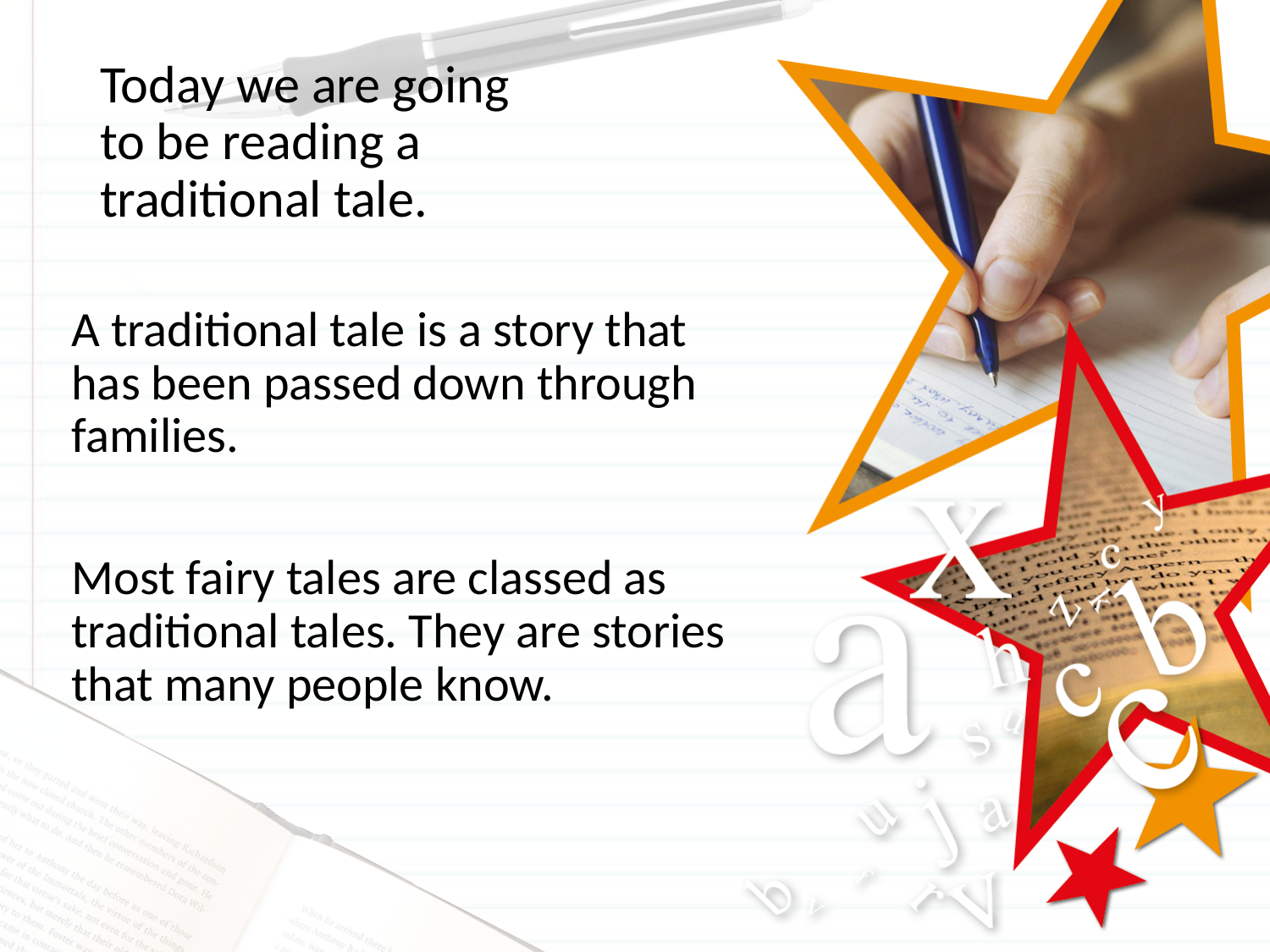

# Today we are going to be reading a traditional tale.
A traditional tale is a story that has been passed down through families.

Most fairy tales are classed as traditional tales. They are stories that many people know.